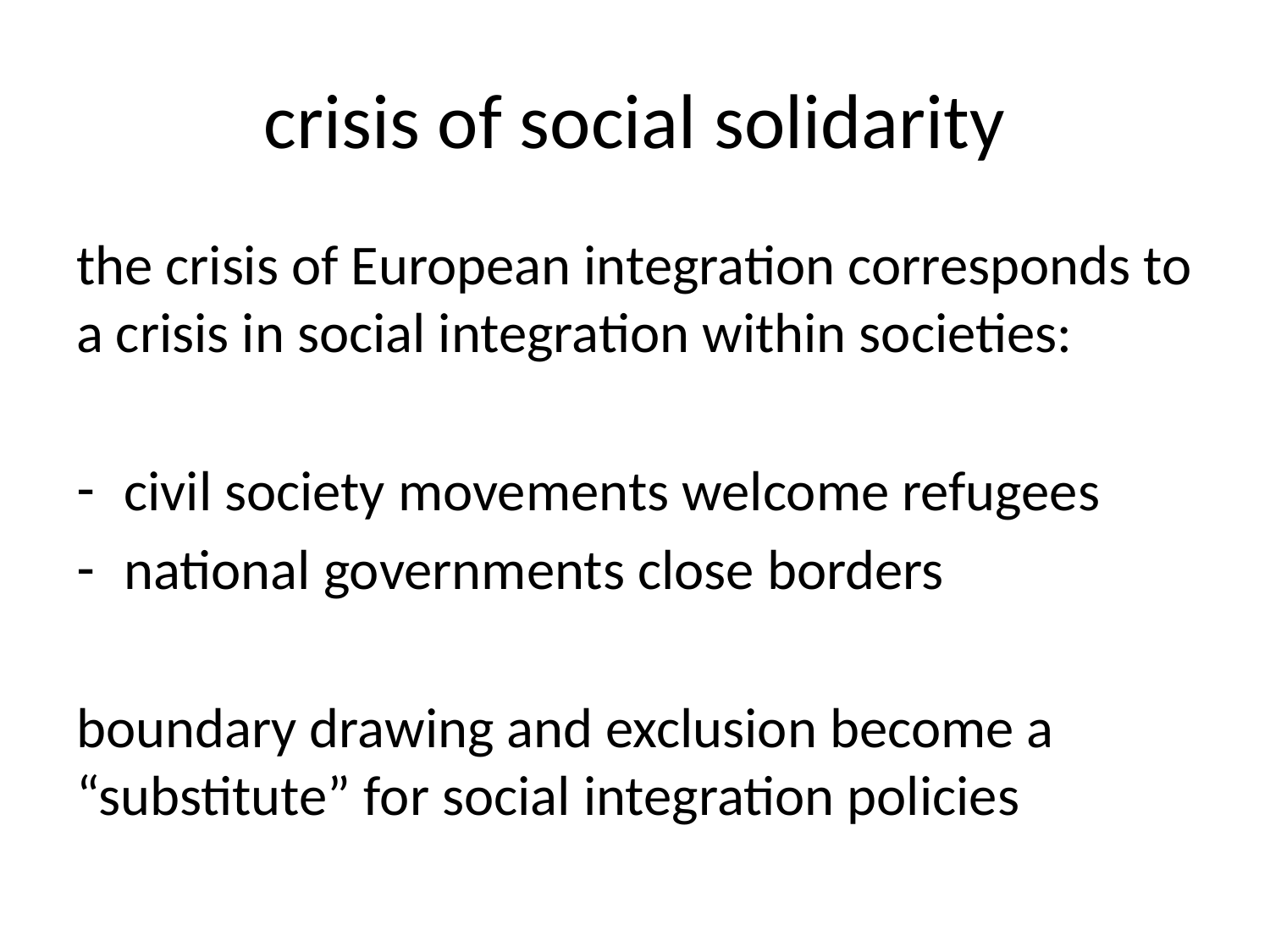

# crisis of social solidarity
the crisis of European integration corresponds to a crisis in social integration within societies:

civil society movements welcome refugees
national governments close borders

boundary drawing and exclusion become a “substitute” for social integration policies